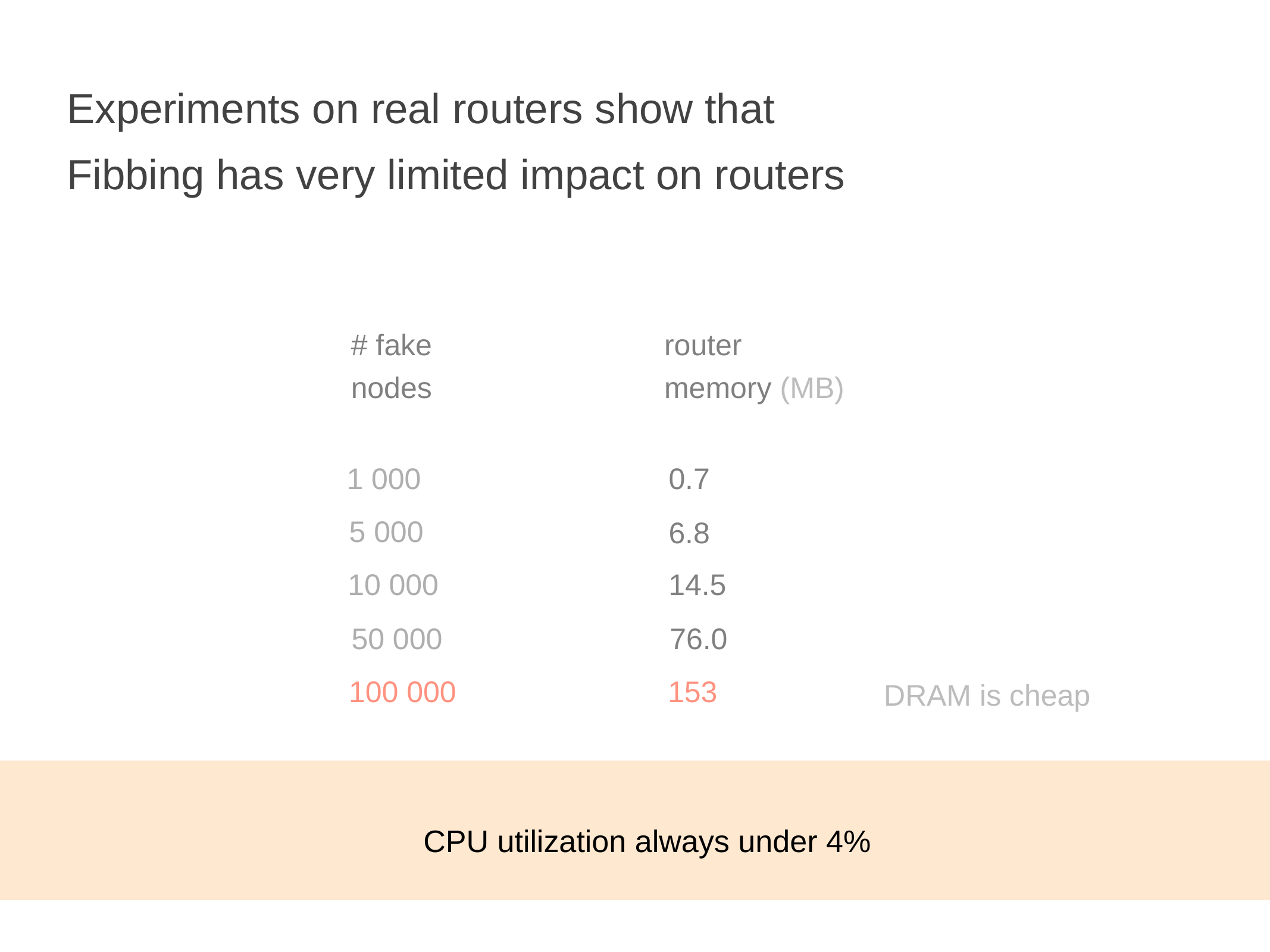

Experiments on real routers show that
Fibbing has very limited impact on routers
router
memory (MB)
# fake
nodes

1 000
0.7
5 000
6.8
10 000
14.5
50 000
76.0
100 000
153
DRAM is cheap

CPU utilization always under 4%